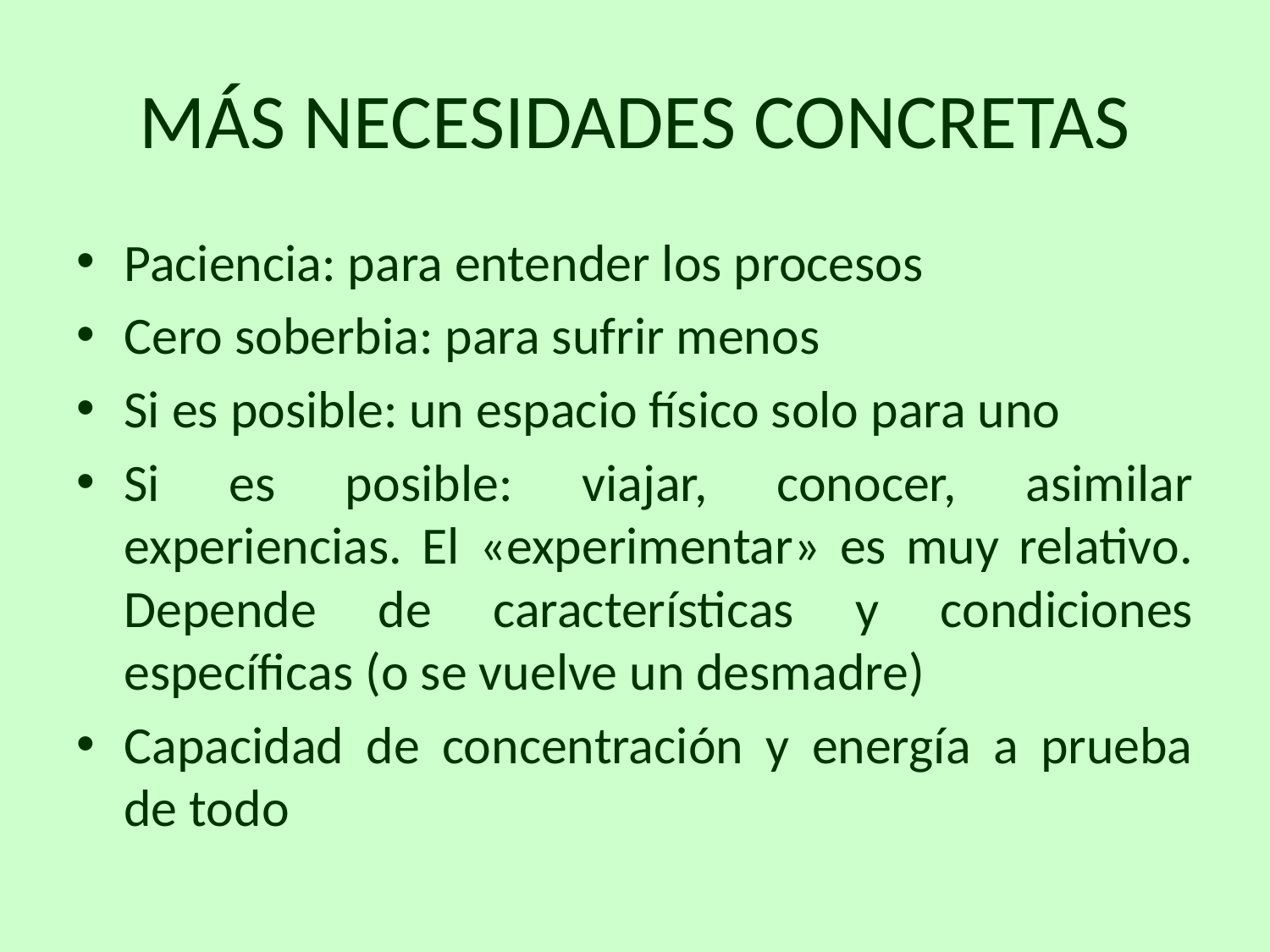

# MÁS NECESIDADES CONCRETAS
Paciencia: para entender los procesos
Cero soberbia: para sufrir menos
Si es posible: un espacio físico solo para uno
Si es posible: viajar, conocer, asimilar experiencias. El «experimentar» es muy relativo. Depende de características y condiciones específicas (o se vuelve un desmadre)
Capacidad de concentración y energía a prueba de todo